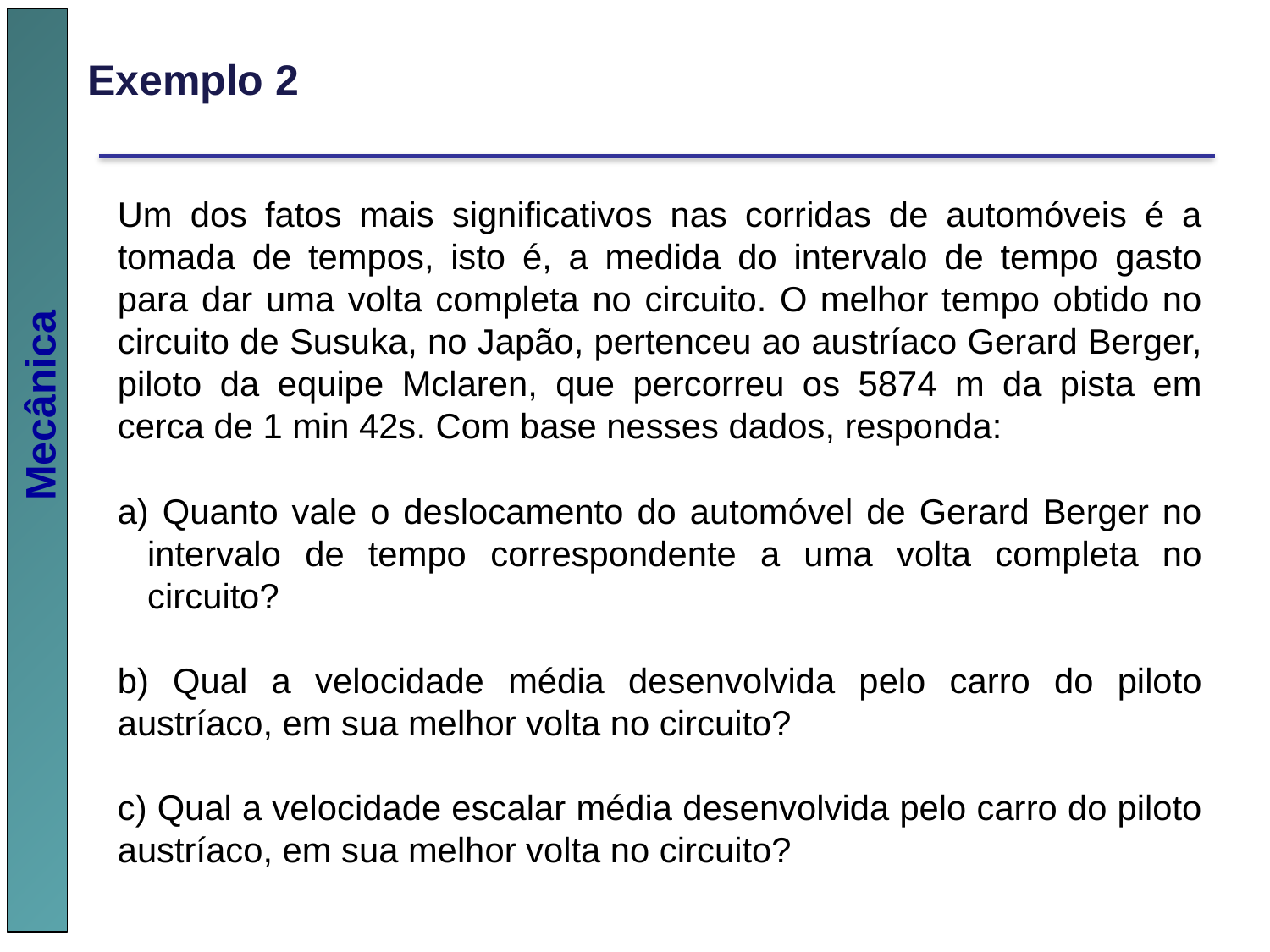

Exemplo 2
Um dos fatos mais significativos nas corridas de automóveis é a tomada de tempos, isto é, a medida do intervalo de tempo gasto para dar uma volta completa no circuito. O melhor tempo obtido no circuito de Susuka, no Japão, pertenceu ao austríaco Gerard Berger, piloto da equipe Mclaren, que percorreu os 5874 m da pista em cerca de 1 min 42s. Com base nesses dados, responda:

 Quanto vale o deslocamento do automóvel de Gerard Berger no intervalo de tempo correspondente a uma volta completa no circuito?

b) Qual a velocidade média desenvolvida pelo carro do piloto austríaco, em sua melhor volta no circuito?

c) Qual a velocidade escalar média desenvolvida pelo carro do piloto austríaco, em sua melhor volta no circuito?